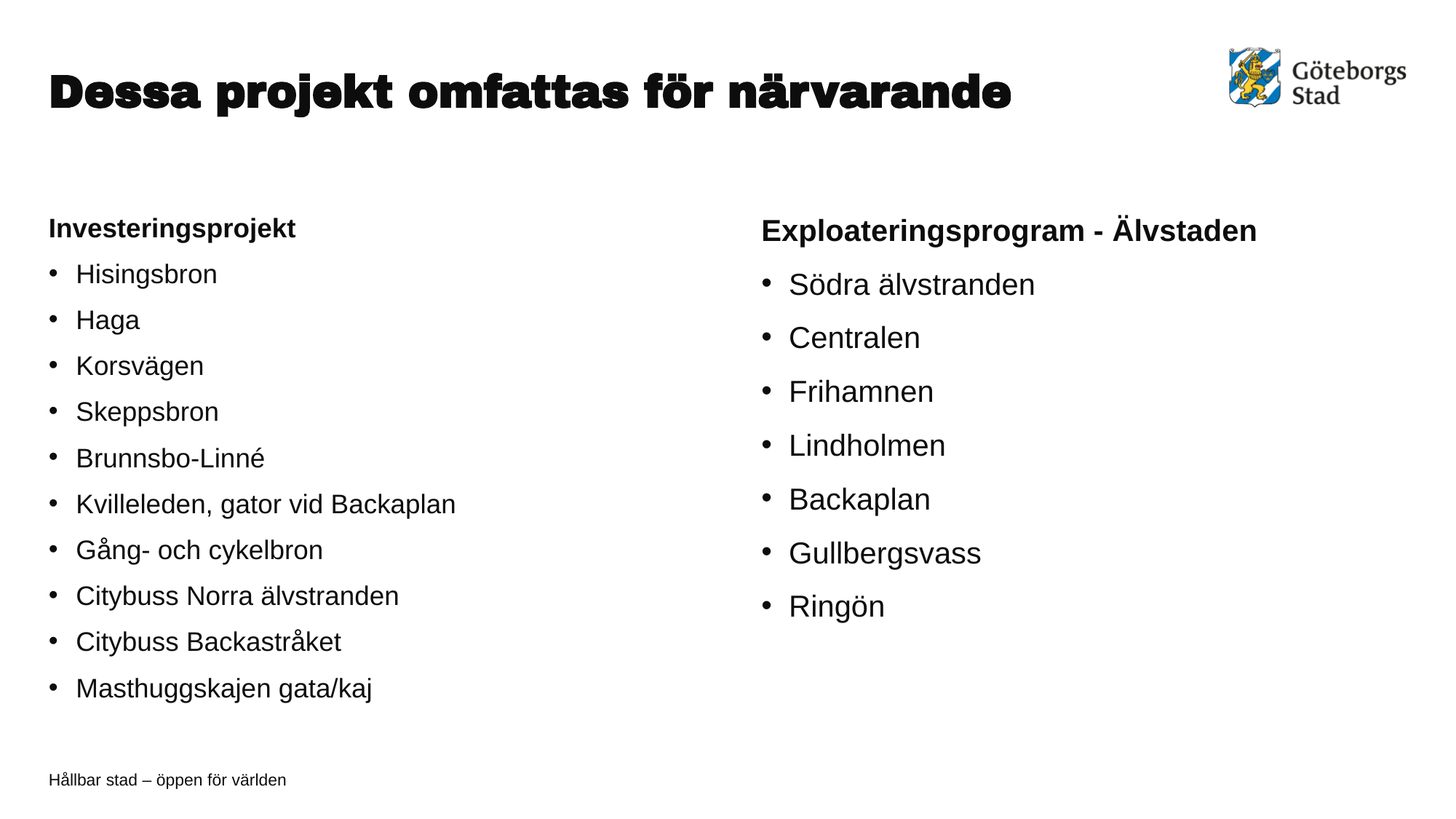

# Dessa projekt omfattas för närvarande
Investeringsprojekt
Hisingsbron
Haga
Korsvägen
Skeppsbron
Brunnsbo-Linné
Kvilleleden, gator vid Backaplan
Gång- och cykelbron
Citybuss Norra älvstranden
Citybuss Backastråket
Masthuggskajen gata/kaj

Exploateringsprogram - Älvstaden
Södra älvstranden
Centralen
Frihamnen
Lindholmen
Backaplan
Gullbergsvass
Ringön